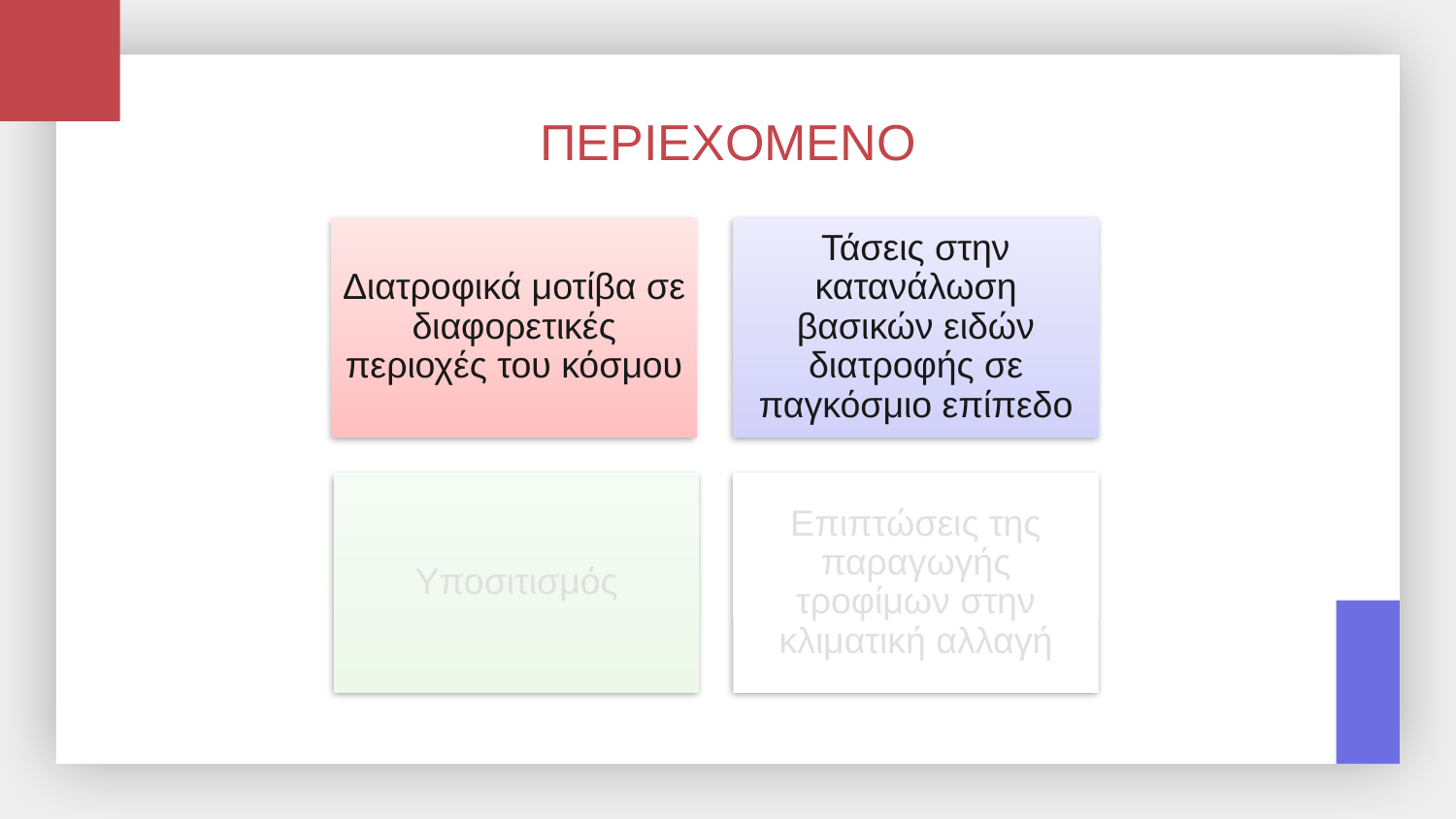

ΠΕΡΙΕΧΟΜΕΝΟ
Διατροφικά μοτίβα σε διαφορετικές περιοχές του κόσμου
Τάσεις στην κατανάλωση βασικών ειδών διατροφής σε παγκόσμιο επίπεδο
Υποσιτισμός
Επιπτώσεις της παραγωγής τροφίμων στην κλιματική αλλαγή